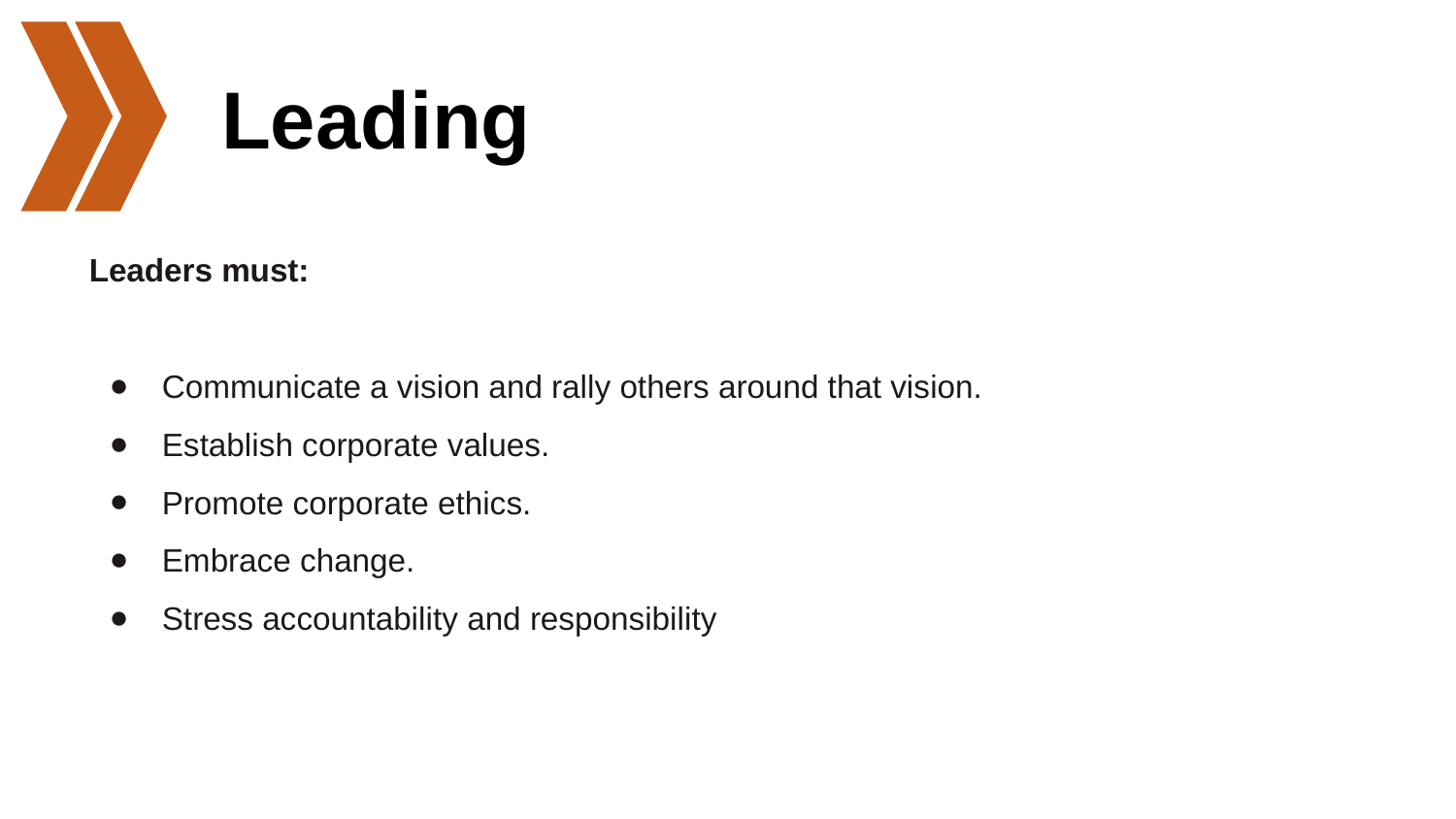

# Leading
Leaders must:

Communicate a vision and rally others around that vision.
Establish corporate values.
Promote corporate ethics.
Embrace change.
Stress accountability and responsibility